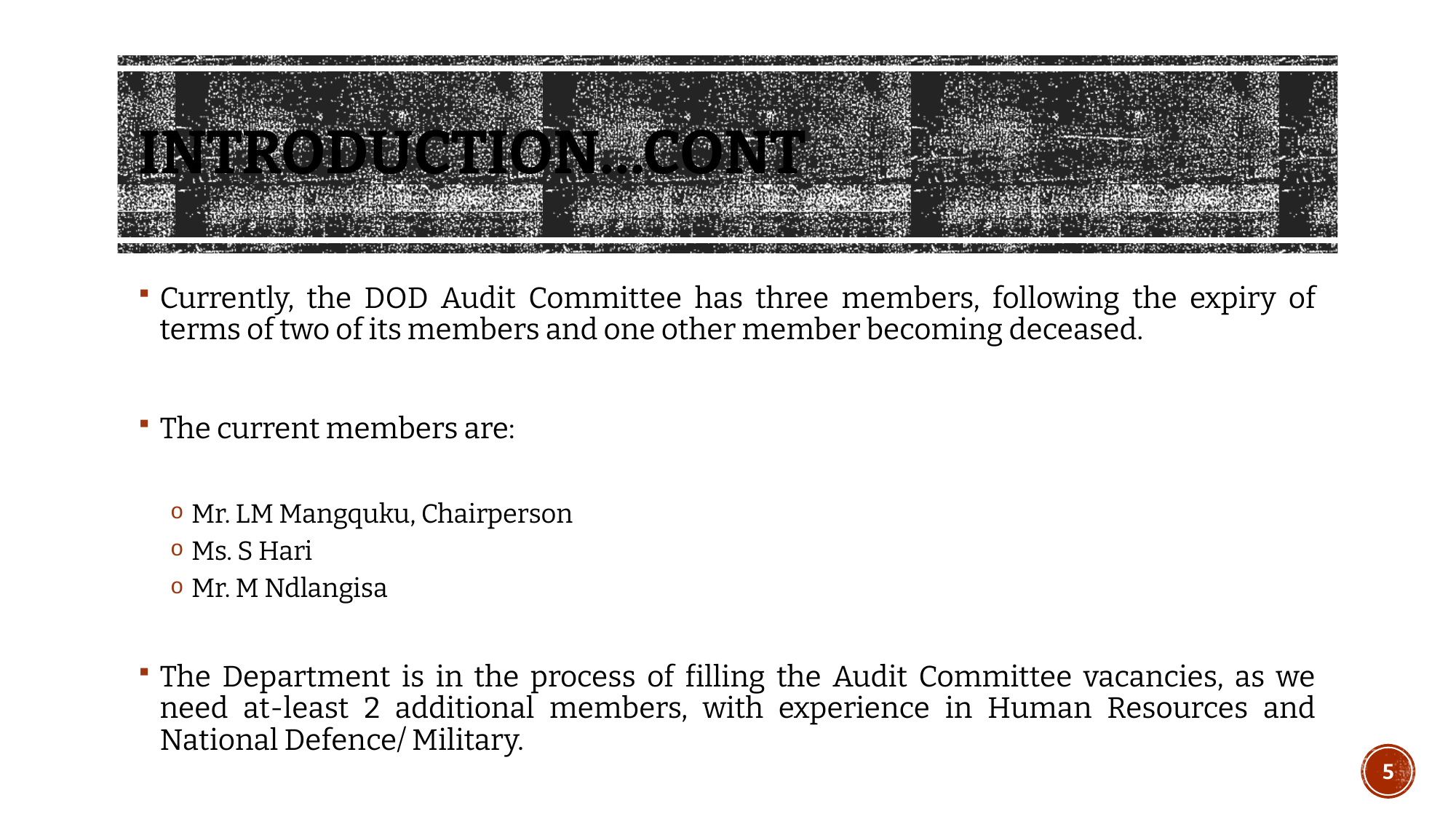

# Introduction…cont

Currently, the DOD Audit Committee has three members, following the expiry of terms of two of its members and one other member becoming deceased.

The current members are:

Mr. LM Mangquku, Chairperson
Ms. S Hari
Mr. M Ndlangisa

The Department is in the process of filling the Audit Committee vacancies, as we need at-least 2 additional members, with experience in Human Resources and National Defence/ Military.

5